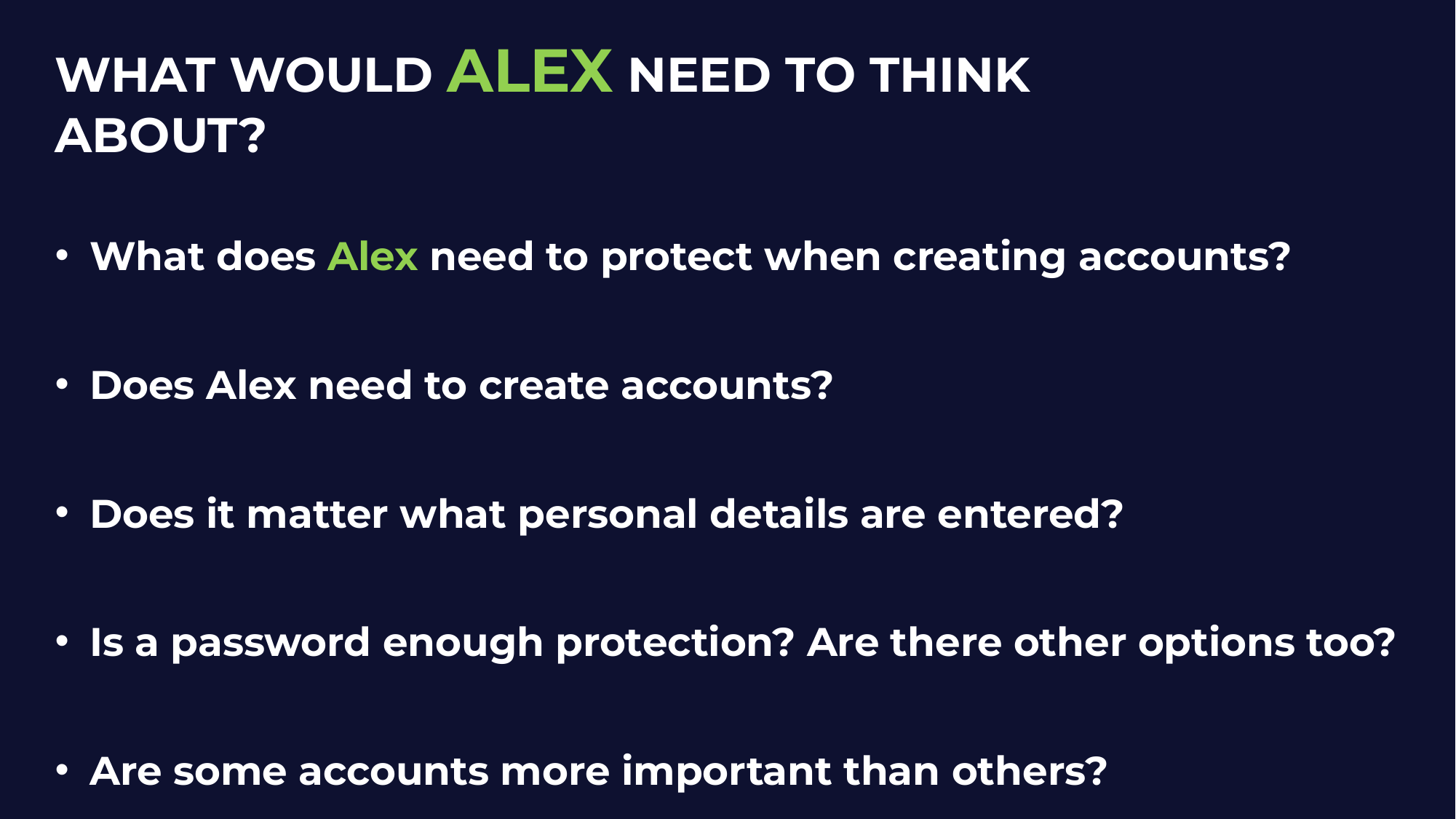

# What would Alex need to think about?
What does Alex need to protect when creating accounts?

Does Alex need to create accounts?

Does it matter what personal details are entered?

Is a password enough protection? Are there other options too?

Are some accounts more important than others?